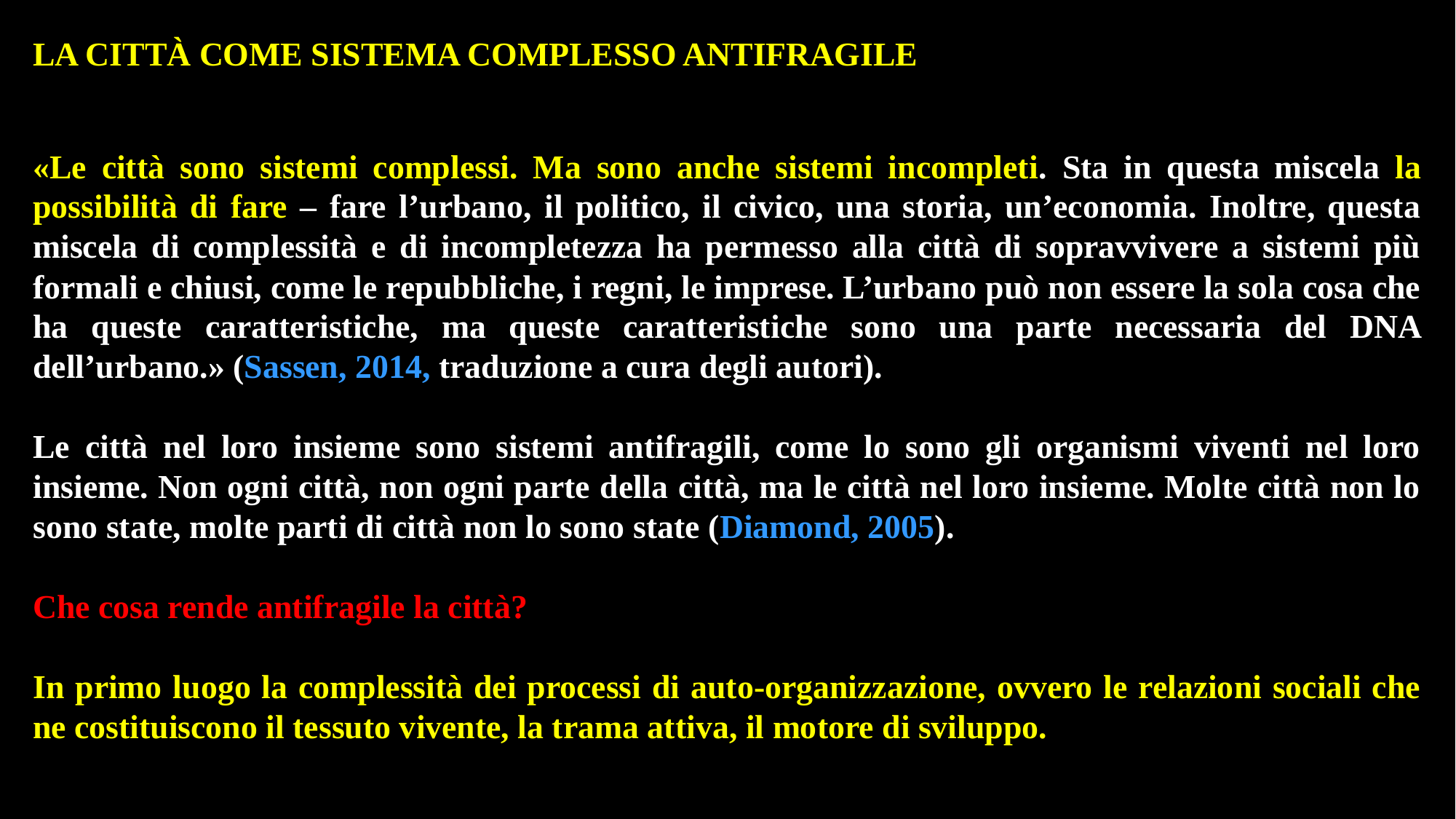

LA CITTÀ COME SISTEMA COMPLESSO ANTIFRAGILE

«Le città sono sistemi complessi. Ma sono anche sistemi incompleti. Sta in questa miscela la possibilità di fare – fare l’urbano, il politico, il civico, una storia, un’economia. Inoltre, questa miscela di complessità e di incompletezza ha permesso alla città di sopravvivere a sistemi più formali e chiusi, come le repubbliche, i regni, le imprese. L’urbano può non essere la sola cosa che ha queste caratteristiche, ma queste caratteristiche sono una parte necessaria del DNA dell’urbano.» (Sassen, 2014, traduzione a cura degli autori).

Le città nel loro insieme sono sistemi antifragili, come lo sono gli organismi viventi nel loro insieme. Non ogni città, non ogni parte della città, ma le città nel loro insieme. Molte città non lo sono state, molte parti di città non lo sono state (Diamond, 2005).

Che cosa rende antifragile la città?

In primo luogo la complessità dei processi di auto-organizzazione, ovvero le relazioni sociali che ne costituiscono il tessuto vivente, la trama attiva, il motore di sviluppo.